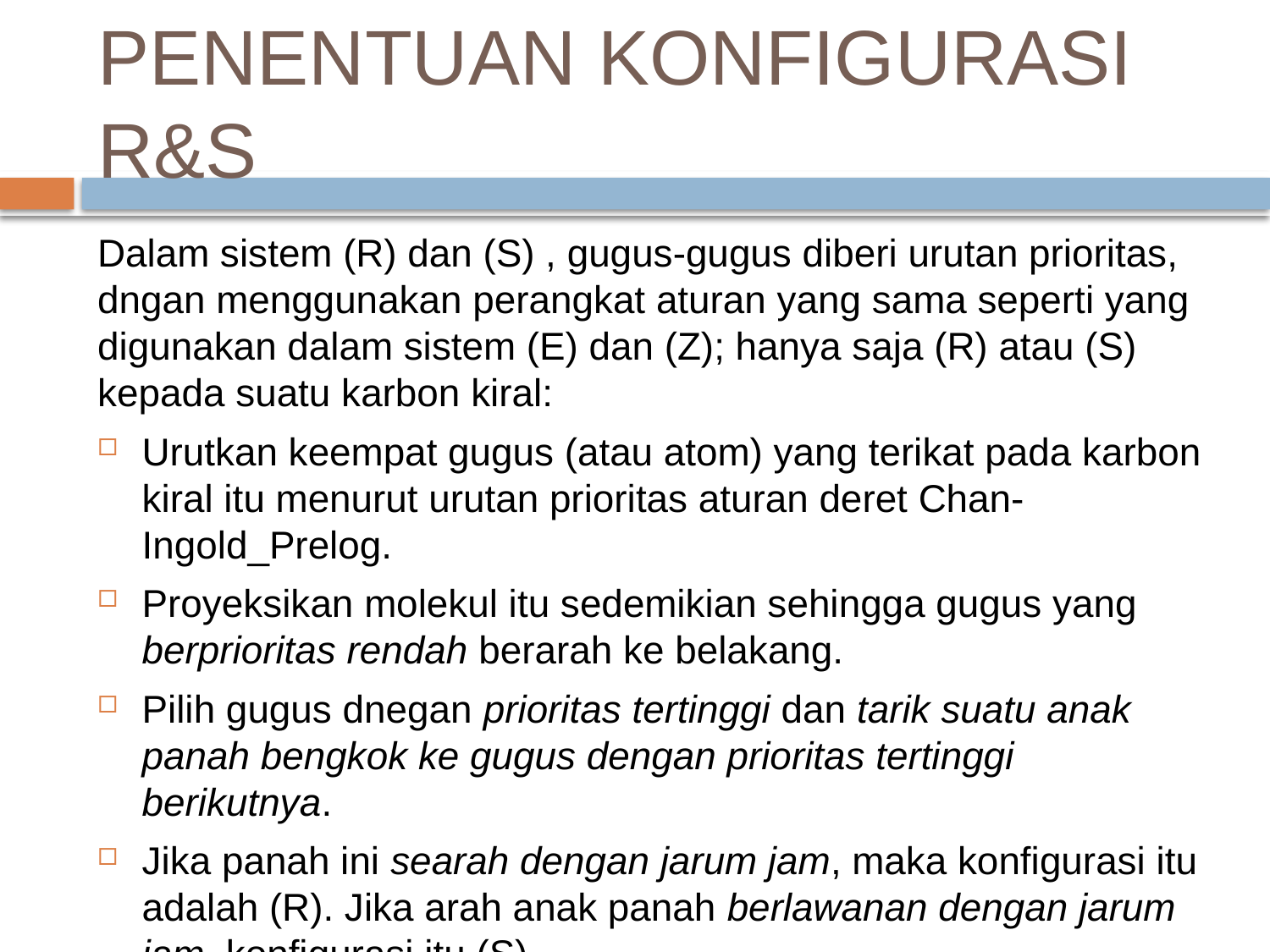

# PENENTUAN KONFIGURASI R&S
Dalam sistem (R) dan (S) , gugus-gugus diberi urutan prioritas, dngan menggunakan perangkat aturan yang sama seperti yang digunakan dalam sistem (E) dan (Z); hanya saja (R) atau (S) kepada suatu karbon kiral:
Urutkan keempat gugus (atau atom) yang terikat pada karbon kiral itu menurut urutan prioritas aturan deret Chan-Ingold_Prelog.
Proyeksikan molekul itu sedemikian sehingga gugus yang berprioritas rendah berarah ke belakang.
Pilih gugus dnegan prioritas tertinggi dan tarik suatu anak panah bengkok ke gugus dengan prioritas tertinggi berikutnya.
Jika panah ini searah dengan jarum jam, maka konfigurasi itu adalah (R). Jika arah anak panah berlawanan dengan jarum jam, konfigurasi itu (S).